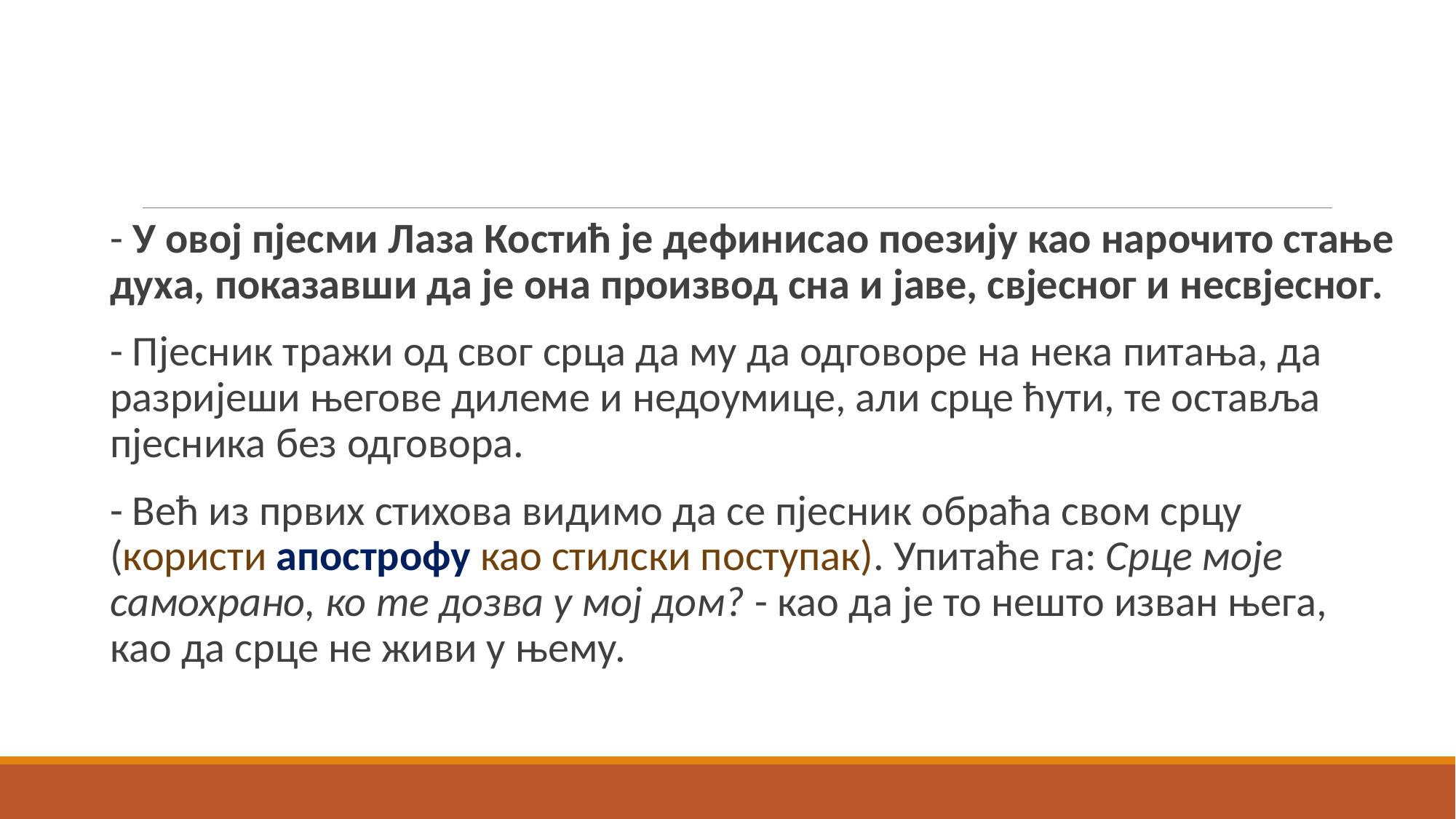

- У овој пјесми Лаза Костић је дефинисао поезију као нарочито стање духа, показавши да је она производ сна и јаве, свјесног и несвјесног.
- Пјесник тражи од свог срца да му да одговоре на нека питања, да разријеши његове дилеме и недоумице, али срце ћути, те оставља пјесника без одговора.
- Већ из првих стихова видимо да се пјесник обраћа свом срцу (користи апострофу као стилски поступак). Упитаће га: Срце моје самохрано, ко те дозва у мој дом? - као да је то нешто изван њега, као да срце не живи у њему.